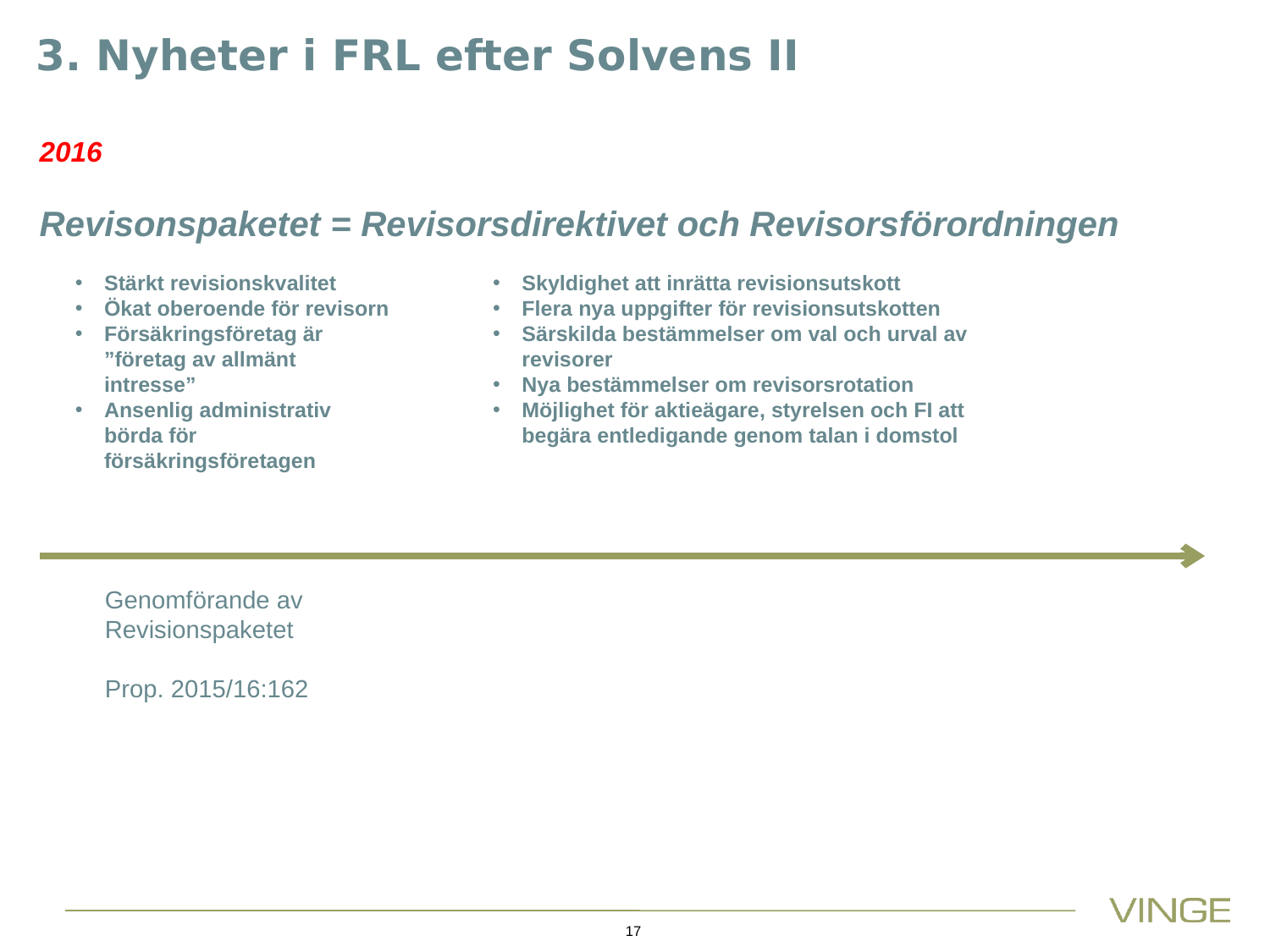

3. Nyheter i FRL efter Solvens II
2016

Revisonspaketet = Revisorsdirektivet och Revisorsförordningen
Stärkt revisionskvalitet
Ökat oberoende för revisorn
Försäkringsföretag är ”företag av allmänt intresse”
Ansenlig administrativ börda för försäkringsföretagen

Skyldighet att inrätta revisionsutskott
Flera nya uppgifter för revisionsutskotten
Särskilda bestämmelser om val och urval av revisorer
Nya bestämmelser om revisorsrotation
Möjlighet för aktieägare, styrelsen och FI att begära entledigande genom talan i domstol

Genomförande av Revisionspaketet

Prop. 2015/16:162

17